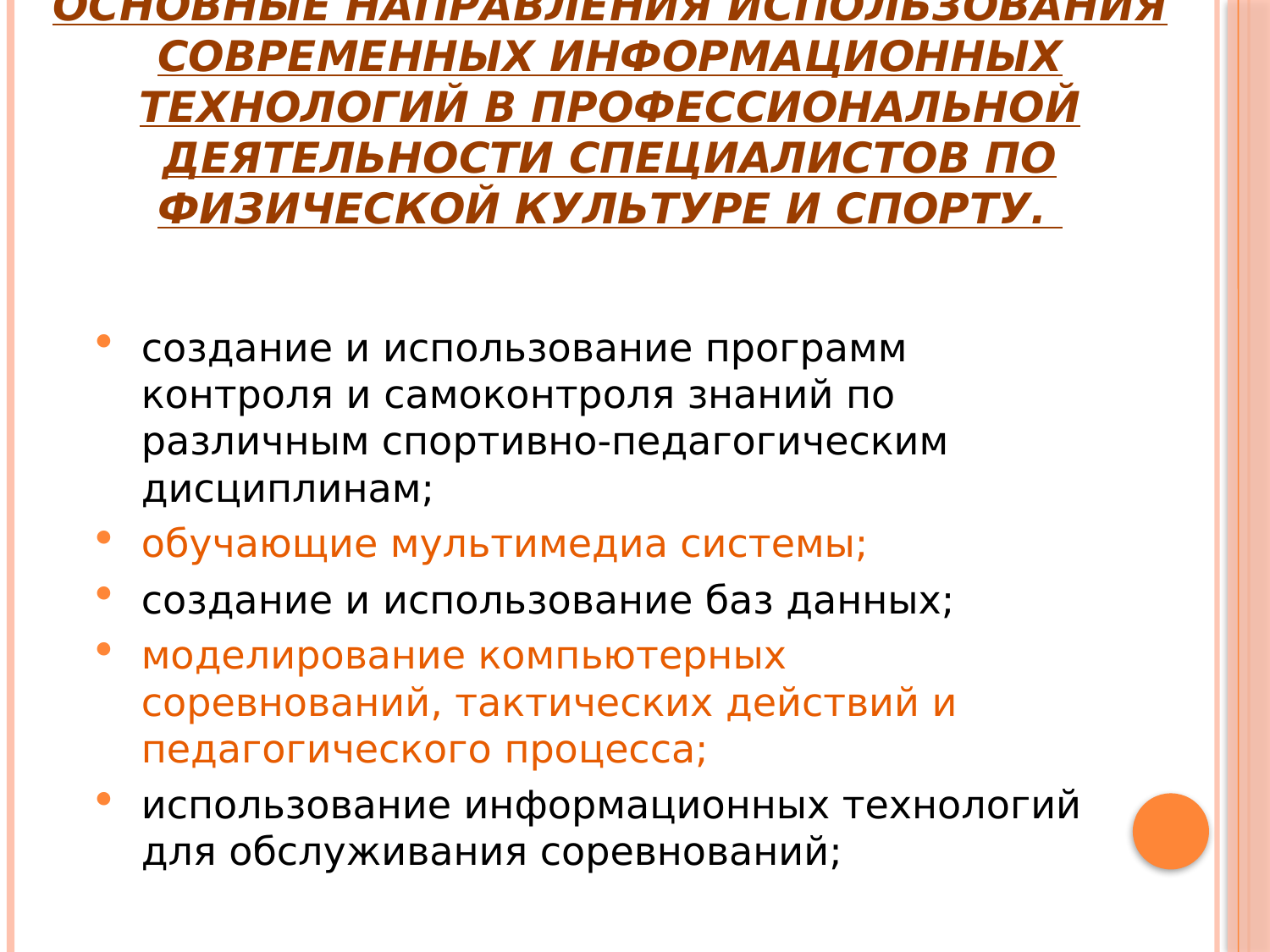

# Основные направления использования современных информационных технологий в профессиональной деятельности специалистов по физической культуре и спорту.
создание и использование программ контроля и самоконтроля знаний по различным спортивно-педагогическим дисциплинам;
обучающие мультимедиа системы;
создание и использование баз данных;
моделирование компьютерных соревнований, тактических действий и педагогического процесса;
использование информационных технологий для обслуживания соревнований;